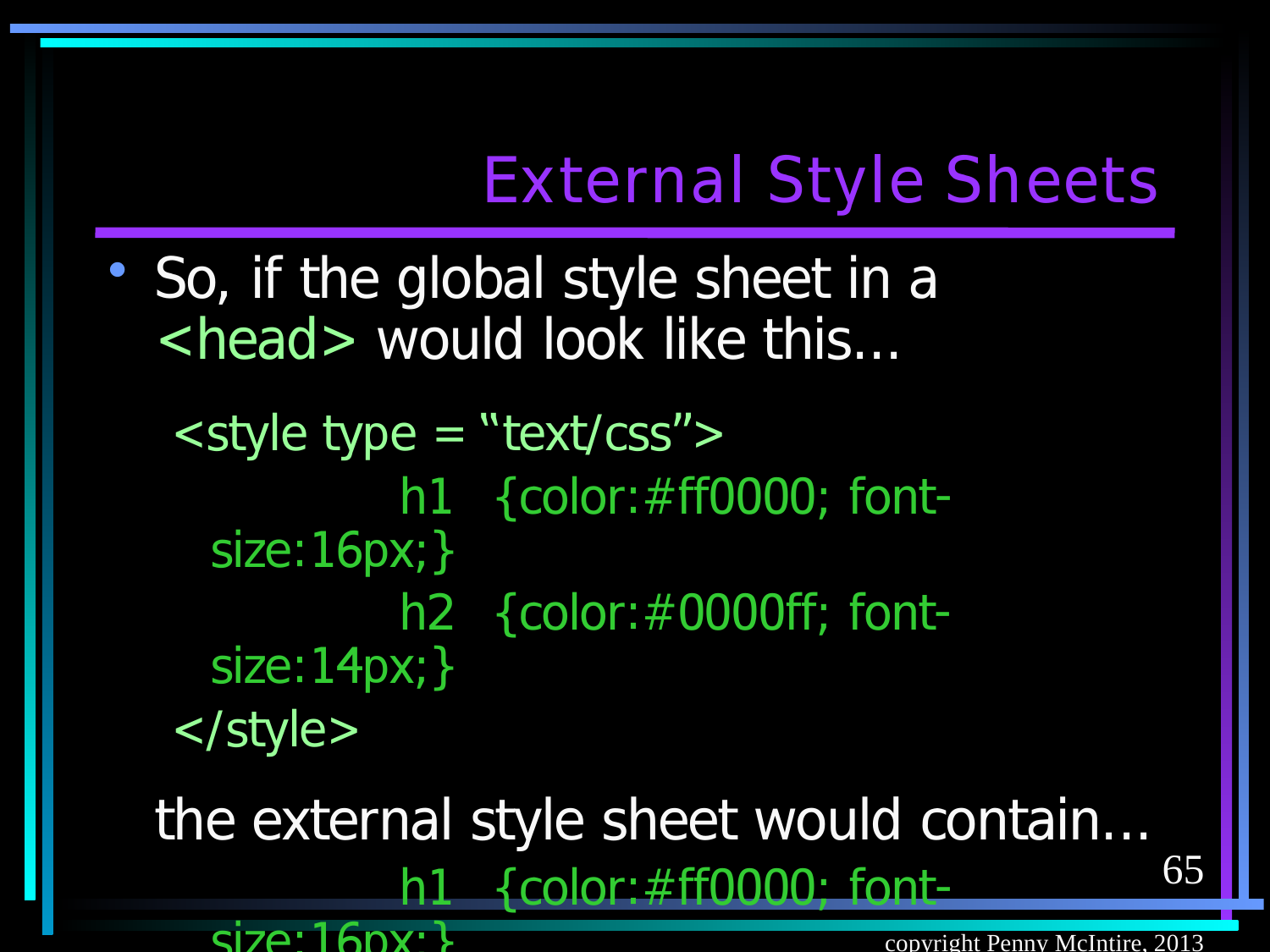

# External Style Sheets
So, if the global style sheet in a <head> would look like this...

<style type = “text/css”>
		    h1	  {color:#ff0000; font-size:16px;}
		    h2	  {color:#0000ff; font-size:14px;}
</style>

	the external style sheet would contain...
		    h1	  {color:#ff0000; font-size:16px;}
		    h2	  {color:#0000ff; font-size:14px;}

65
copyright Penny McIntire, 2013